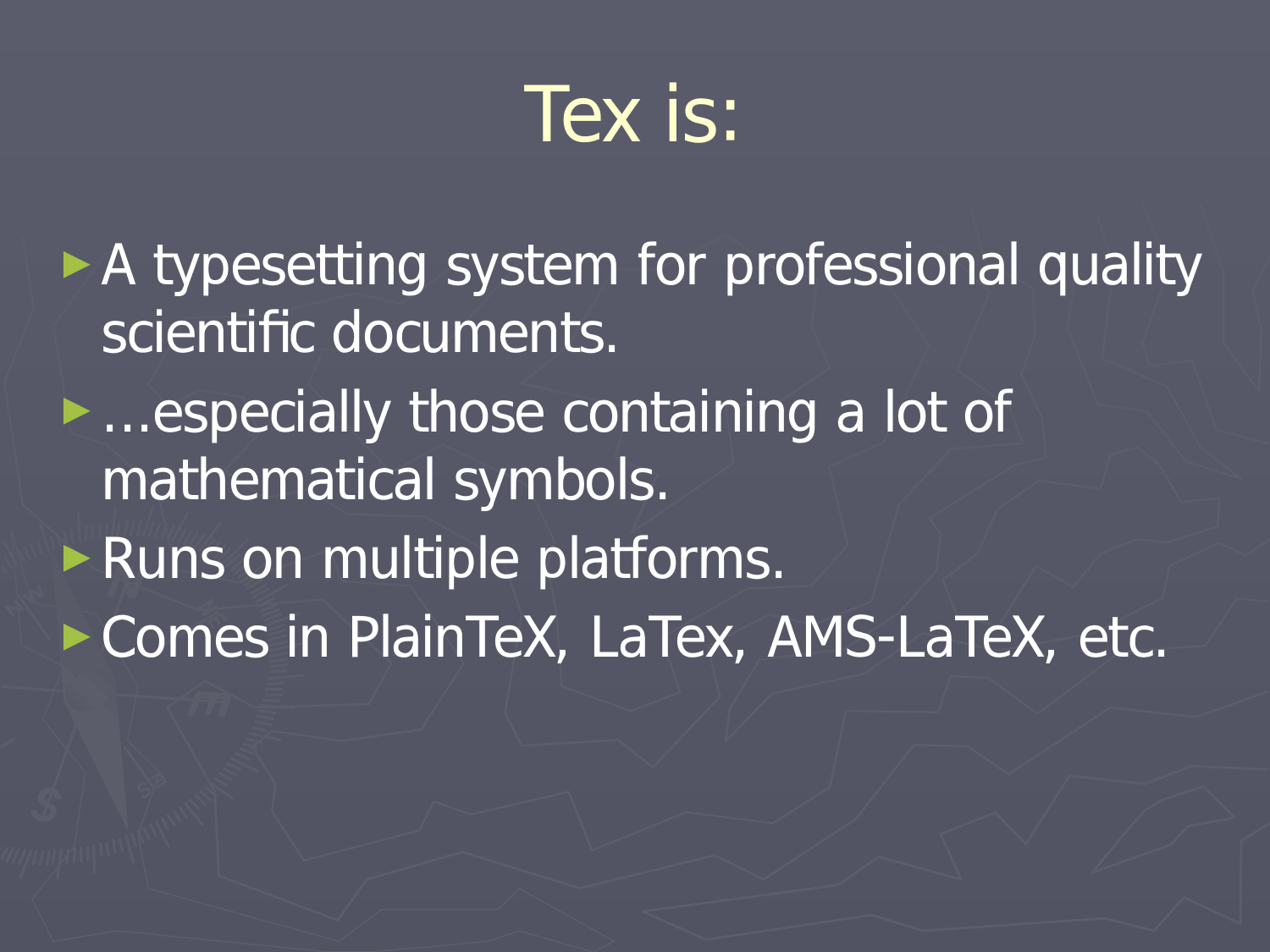

# Tex is:
A typesetting system for professional quality scientific documents.
...especially those containing a lot of mathematical symbols.
Runs on multiple platforms.
Comes in PlainTeX, LaTex, AMS-LaTeX, etc.